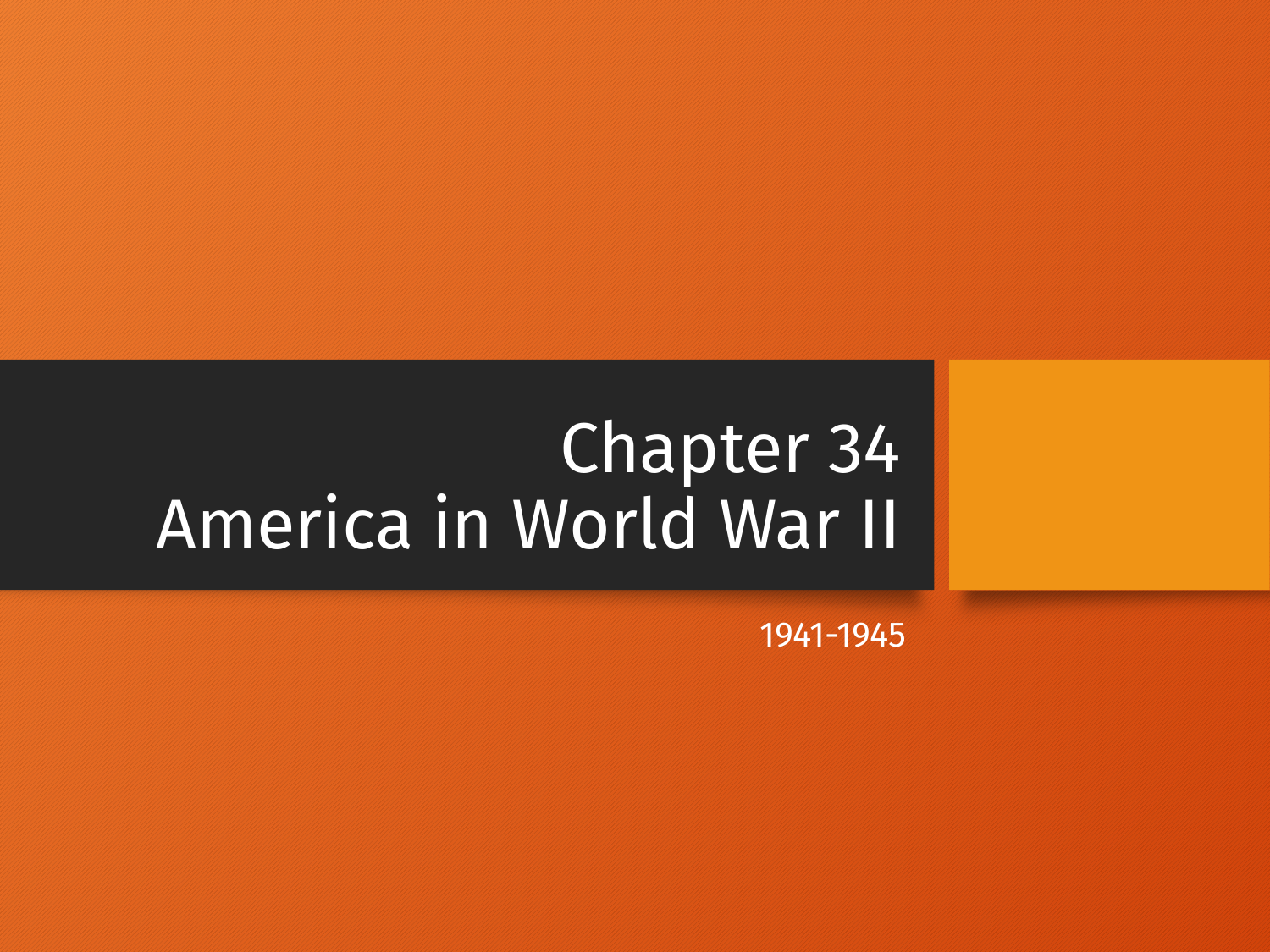

# Chapter 34 America in World War II
1941-1945